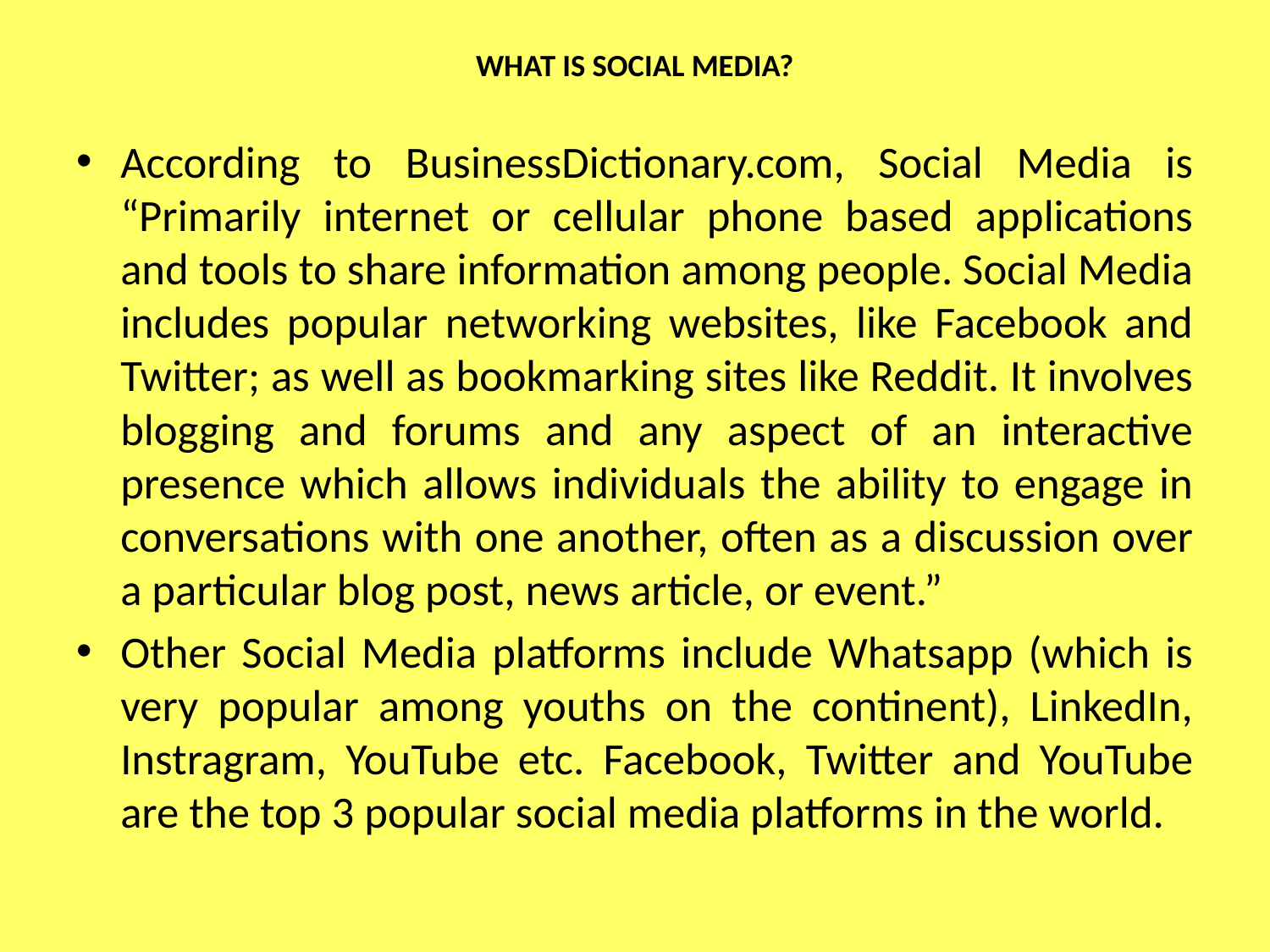

# WHAT IS SOCIAL MEDIA?
According to BusinessDictionary.com, Social Media is “Primarily internet or cellular phone based applications and tools to share information among people. Social Media includes popular networking websites, like Facebook and Twitter; as well as bookmarking sites like Reddit. It involves blogging and forums and any aspect of an interactive presence which allows individuals the ability to engage in conversations with one another, often as a discussion over a particular blog post, news article, or event.”
Other Social Media platforms include Whatsapp (which is very popular among youths on the continent), LinkedIn, Instragram, YouTube etc. Facebook, Twitter and YouTube are the top 3 popular social media platforms in the world.